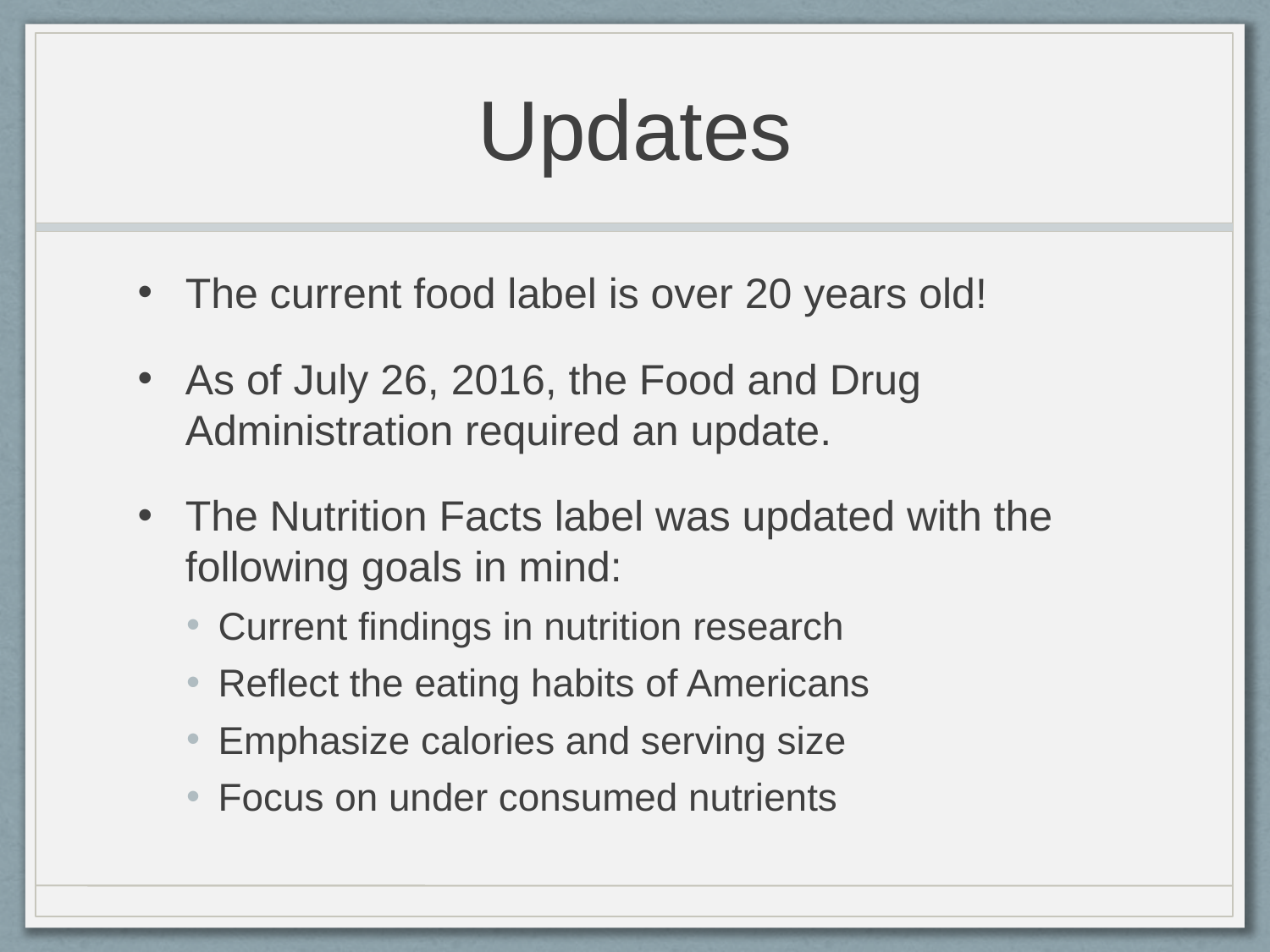

# Updates
The current food label is over 20 years old!
As of July 26, 2016, the Food and Drug Administration required an update.
The Nutrition Facts label was updated with the following goals in mind:
Current findings in nutrition research
Reflect the eating habits of Americans
Emphasize calories and serving size
Focus on under consumed nutrients